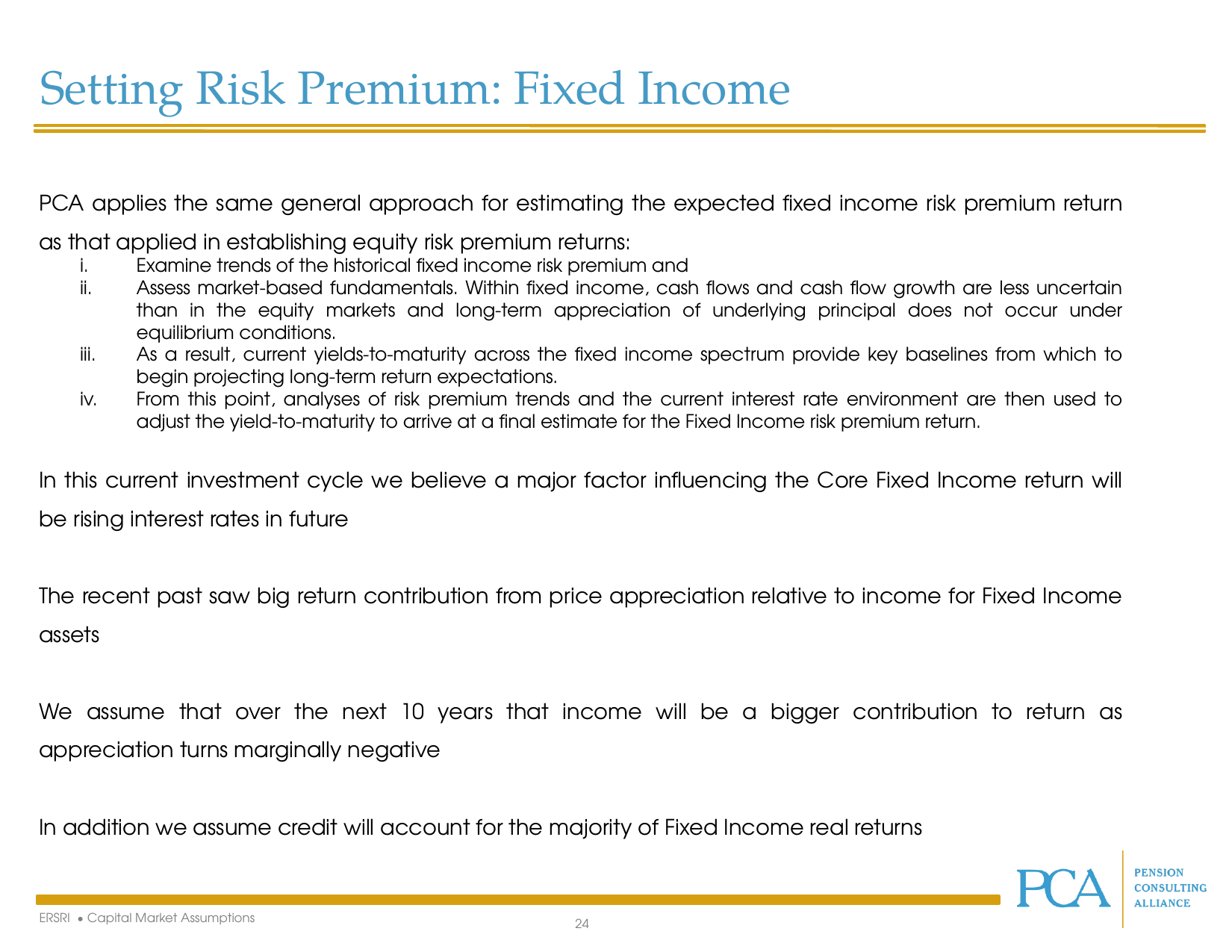

Setting Risk Premium: Fixed Income
PCA applies the same general approach for estimating the expected fixed income risk premium return as that applied in establishing equity risk premium returns:
Examine trends of the historical fixed income risk premium and
Assess market-based fundamentals. Within fixed income, cash flows and cash flow growth are less uncertain than in the equity markets and long-term appreciation of underlying principal does not occur under equilibrium conditions.
As a result, current yields-to-maturity across the fixed income spectrum provide key baselines from which to begin projecting long-term return expectations.
From this point, analyses of risk premium trends and the current interest rate environment are then used to adjust the yield-to-maturity to arrive at a final estimate for the Fixed Income risk premium return.

In this current investment cycle we believe a major factor influencing the Core Fixed Income return will be rising interest rates in future

The recent past saw big return contribution from price appreciation relative to income for Fixed Income assets

We assume that over the next 10 years that income will be a bigger contribution to return as appreciation turns marginally negative

In addition we assume credit will account for the majority of Fixed Income real returns